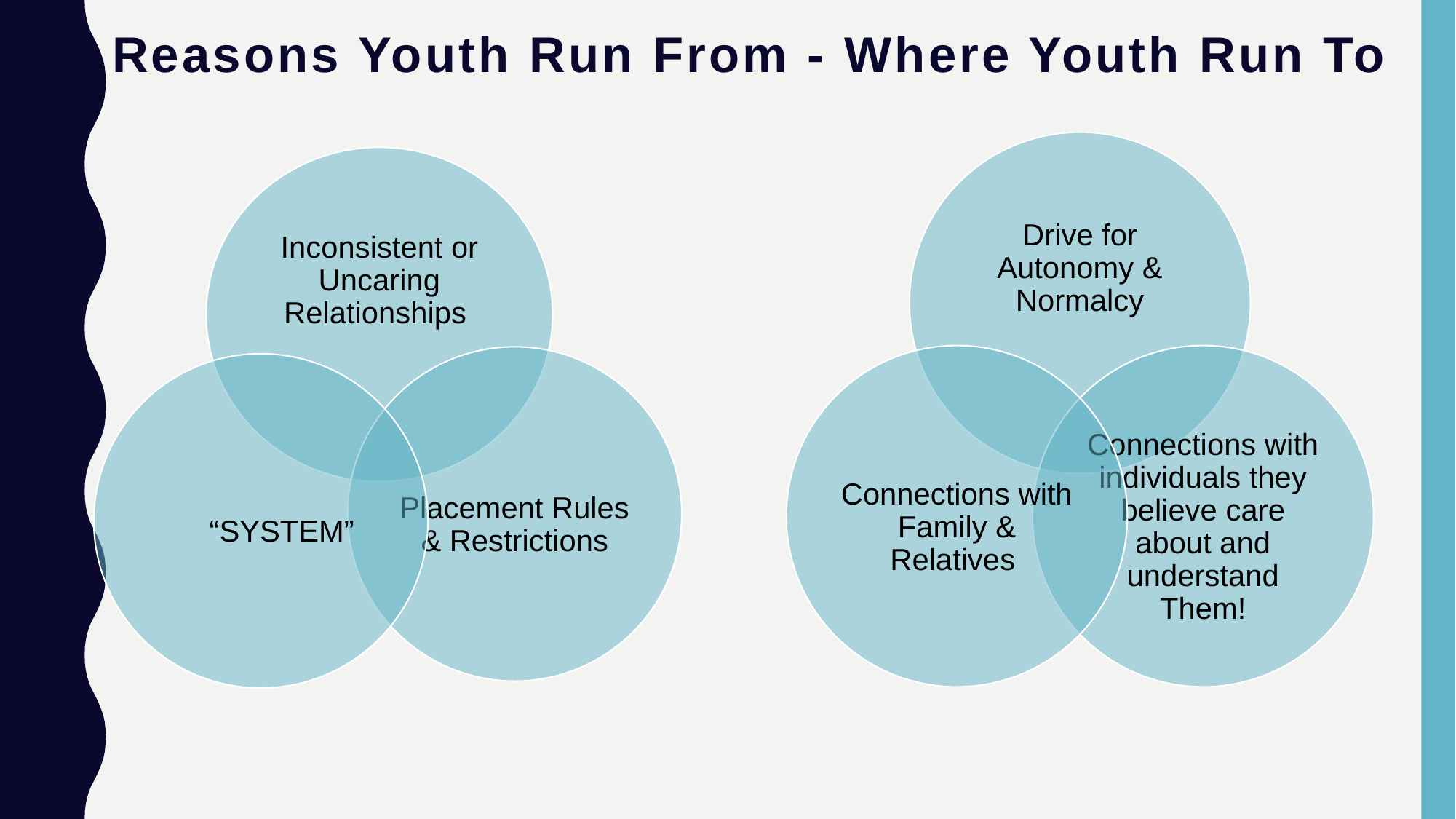

# Reasons Youth Run From - Where Youth Run To
Drive for Autonomy & Normalcy
Connections with individuals they believe care about and understand Them!
Connections with Family & Relatives
Inconsistent or Uncaring Relationships
Placement Rules & Restrictions
     “SYSTEM”